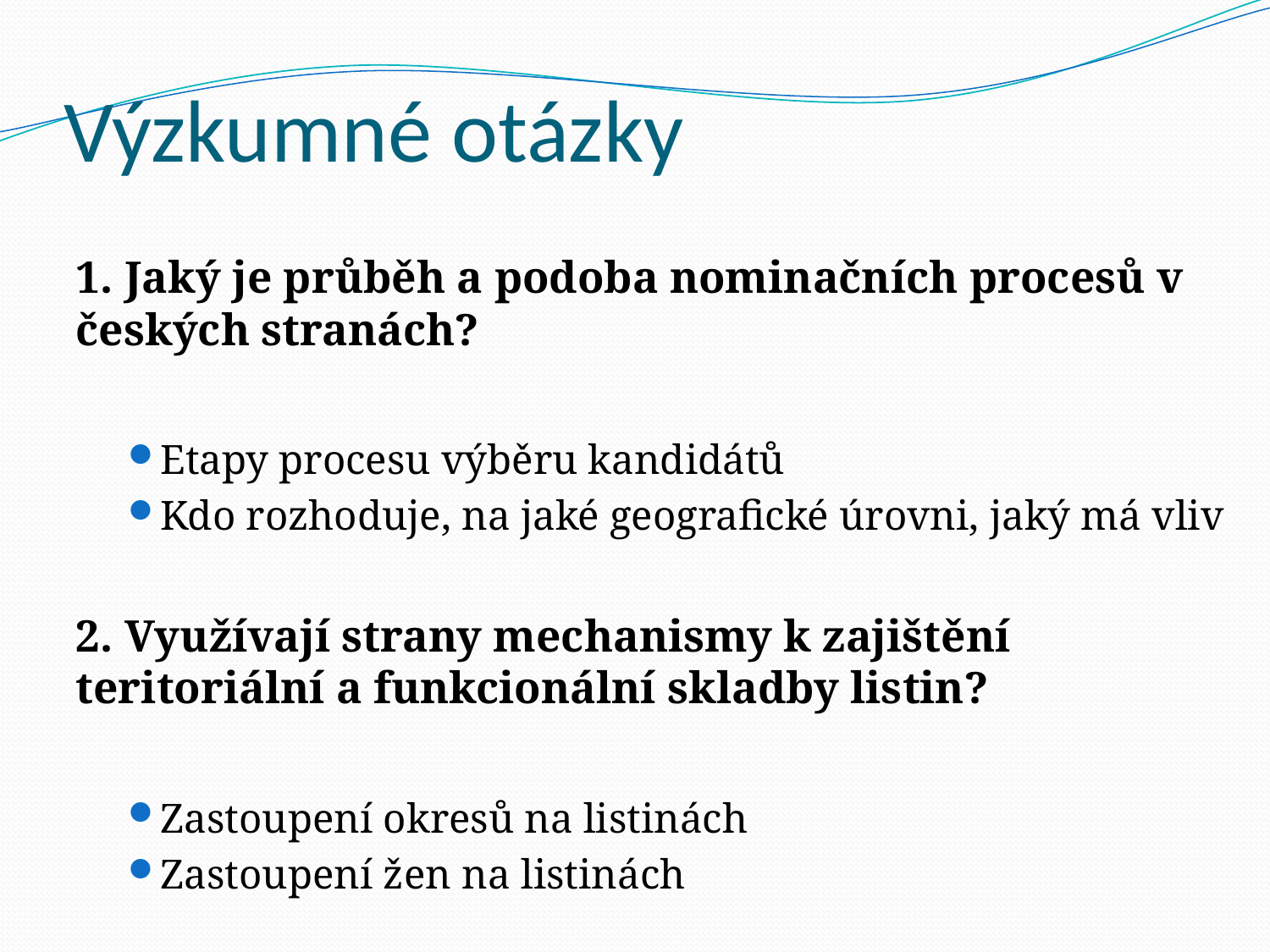

# Výzkumné otázky
1. Jaký je průběh a podoba nominačních procesů v českých stranách?

Etapy procesu výběru kandidátů
Kdo rozhoduje, na jaké geografické úrovni, jaký má vliv

2. Využívají strany mechanismy k zajištění teritoriální a funkcionální skladby listin?

Zastoupení okresů na listinách
Zastoupení žen na listinách